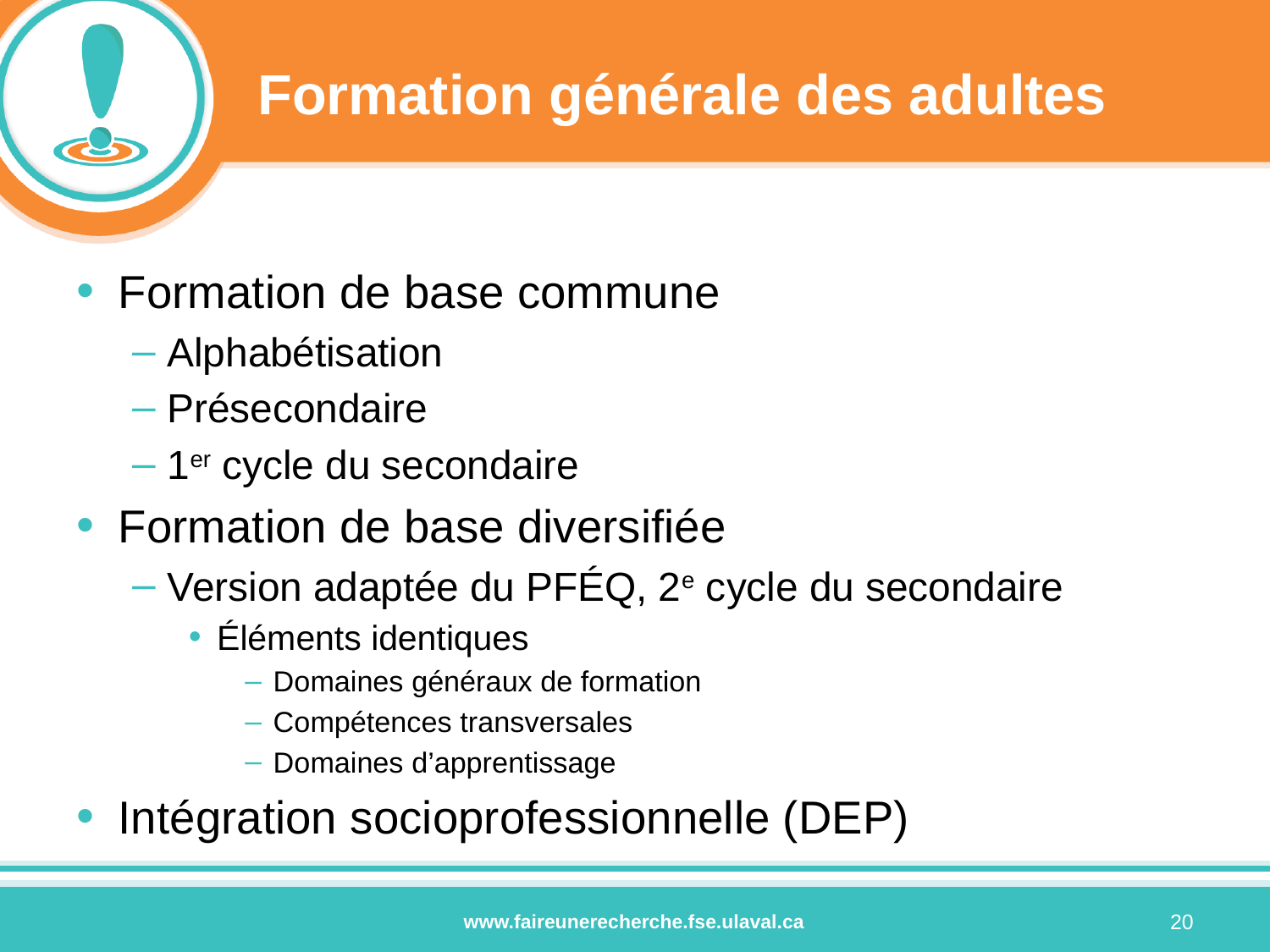

# Formation générale des adultes
Formation de base commune
Alphabétisation
Présecondaire
1er cycle du secondaire
Formation de base diversifiée
Version adaptée du PFÉQ, 2e cycle du secondaire
Éléments identiques
Domaines généraux de formation
Compétences transversales
Domaines d’apprentissage
Intégration socioprofessionnelle (DEP)
20